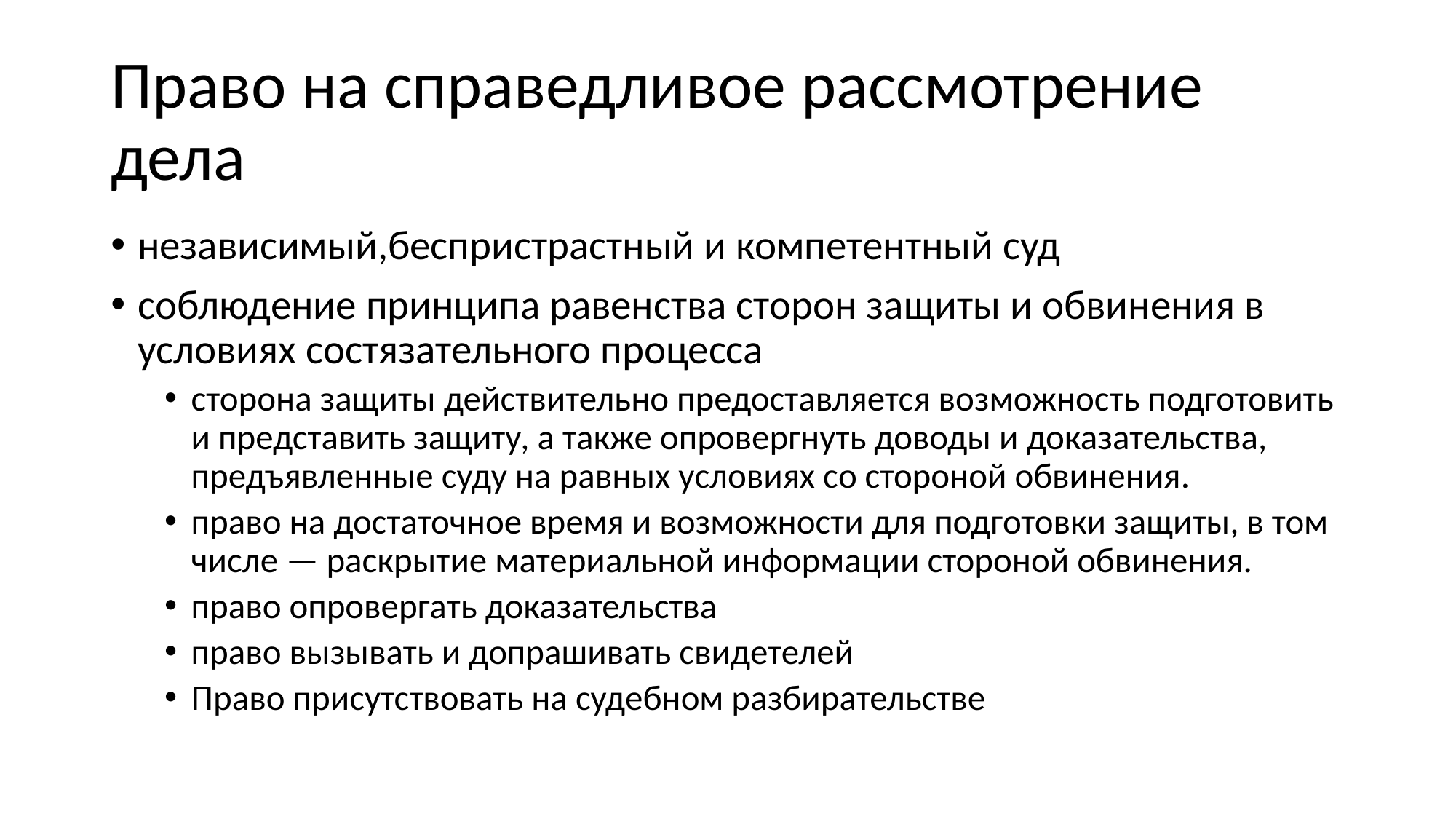

# Право на справедливое рассмотрение дела
независимый,беспристрастный и компетентный суд
соблюдение принципа равенства сторон защиты и обвинения в условиях состязательного процесса
сторона защиты действительно предоставляется возможность подготовить и представить защиту, а также опровергнуть доводы и доказательства, предъявленные суду на равных условиях со стороной обвинения.
право на достаточное время и возможности для подготовки защиты, в том числе — раскрытие материальной информации стороной обвинения.
право опровергать доказательства
право вызывать и допрашивать свидетелей
Право присутствовать на судебном разбирательстве